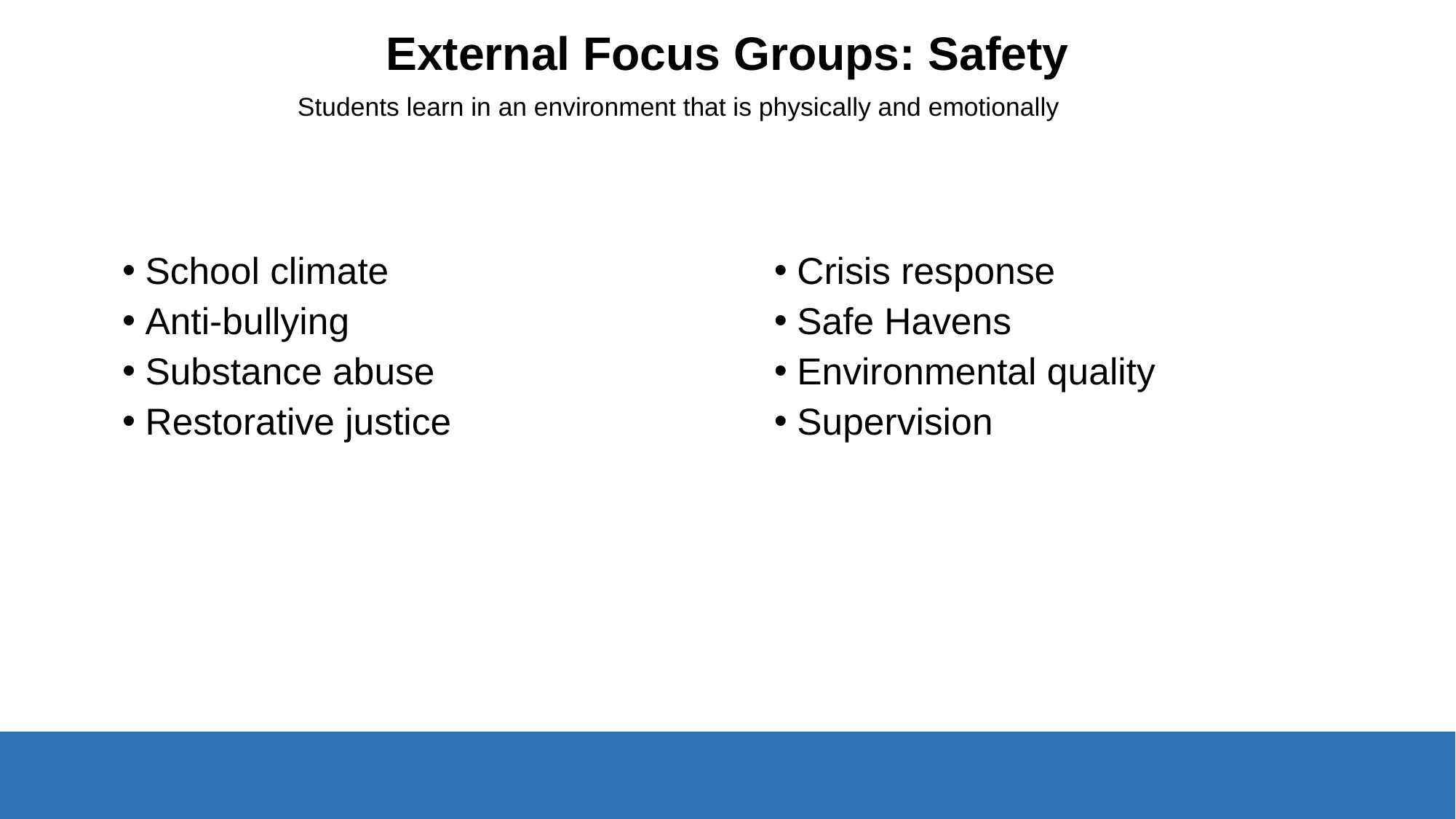

# External Focus Groups: Safety Students learn in an environment that is physically and emotionally safe.
School climate
Anti-bullying
Substance abuse
Restorative justice

Crisis response
Safe Havens
Environmental quality
Supervision